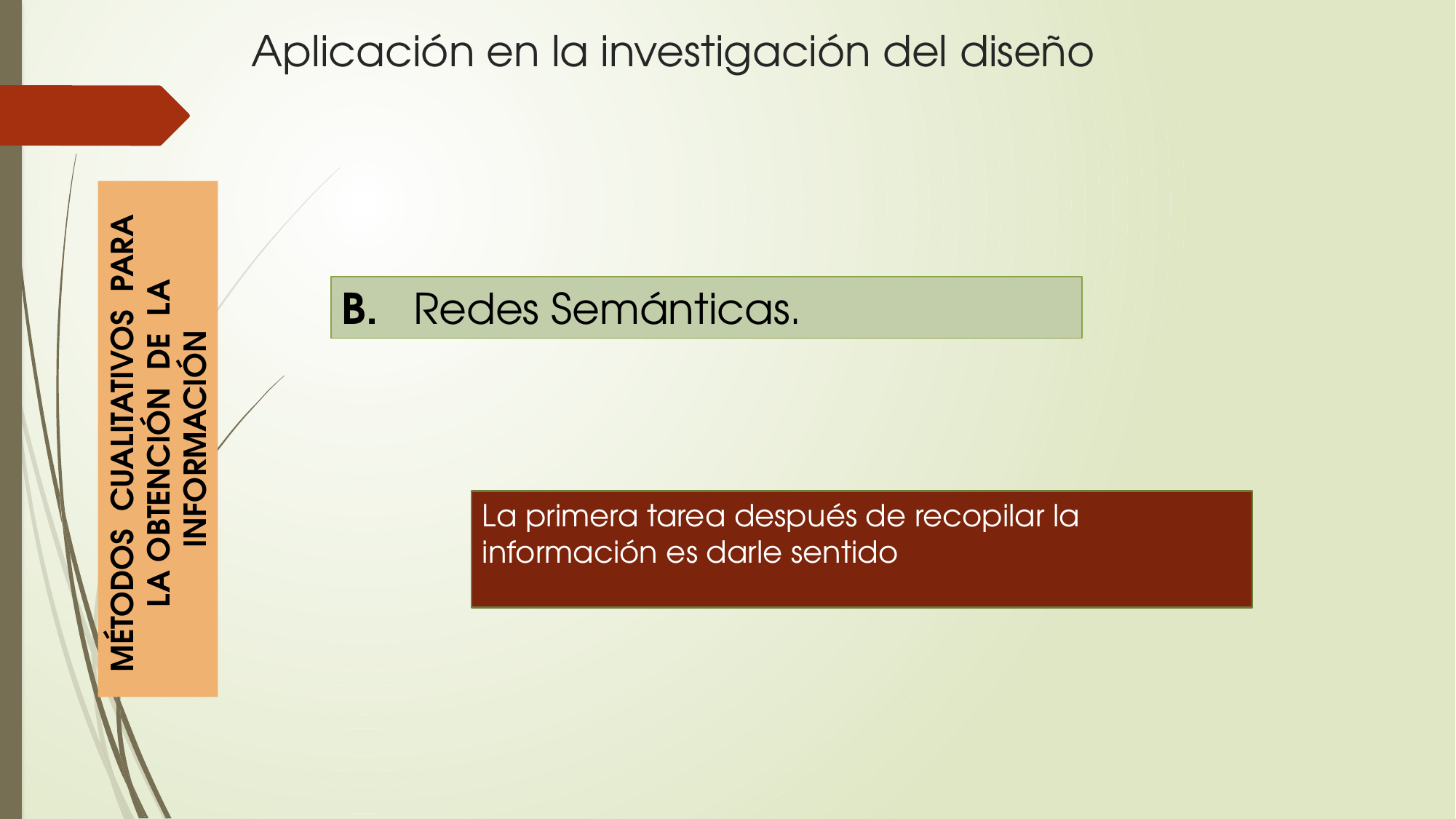

# Aplicación en la investigación del diseño
B.   Redes Semánticas.
MÉTODOS  CUALITATIVOS  PARA  LA OBTENCIÓN  DE  LA  INFORMACIÓN
La primera tarea después de recopilar la información es darle sentido